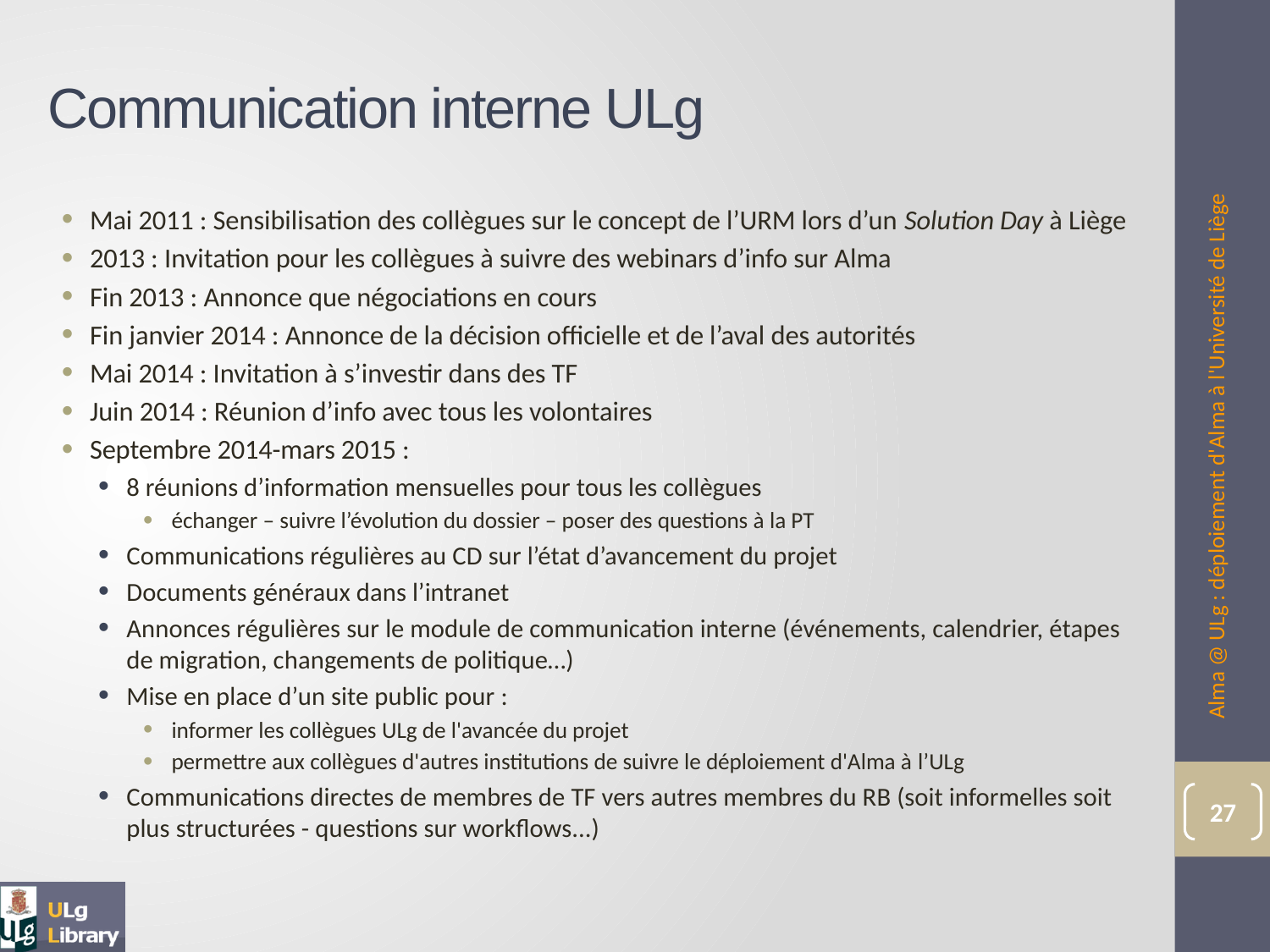

# Communication interne ULg
Mai 2011 : Sensibilisation des collègues sur le concept de l’URM lors d’un Solution Day à Liège
2013 : Invitation pour les collègues à suivre des webinars d’info sur Alma
Fin 2013 : Annonce que négociations en cours
Fin janvier 2014 : Annonce de la décision officielle et de l’aval des autorités
Mai 2014 : Invitation à s’investir dans des TF
Juin 2014 : Réunion d’info avec tous les volontaires
Septembre 2014-mars 2015 :
8 réunions d’information mensuelles pour tous les collègues
échanger – suivre l’évolution du dossier – poser des questions à la PT
Communications régulières au CD sur l’état d’avancement du projet
Documents généraux dans l’intranet
Annonces régulières sur le module de communication interne (événements, calendrier, étapes de migration, changements de politique…)
Mise en place d’un site public pour :
informer les collègues ULg de l'avancée du projet
permettre aux collègues d'autres institutions de suivre le déploiement d'Alma à l’ULg
Communications directes de membres de TF vers autres membres du RB (soit informelles soit plus structurées - questions sur workflows...)

Alma @ ULg : déploiement d'Alma à l'Université de Liège
27